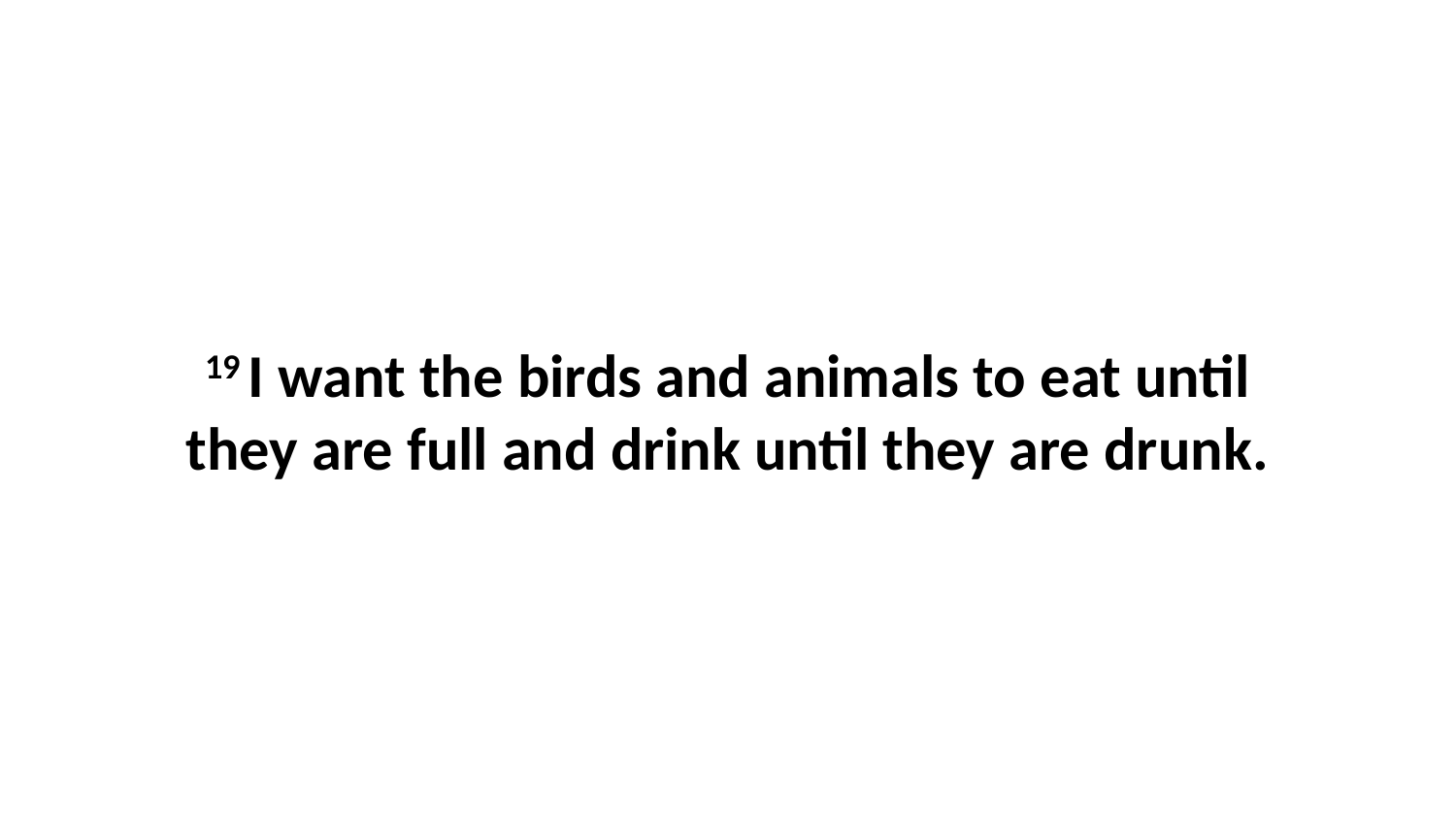

19 I want the birds and animals to eat until they are full and drink until they are drunk.